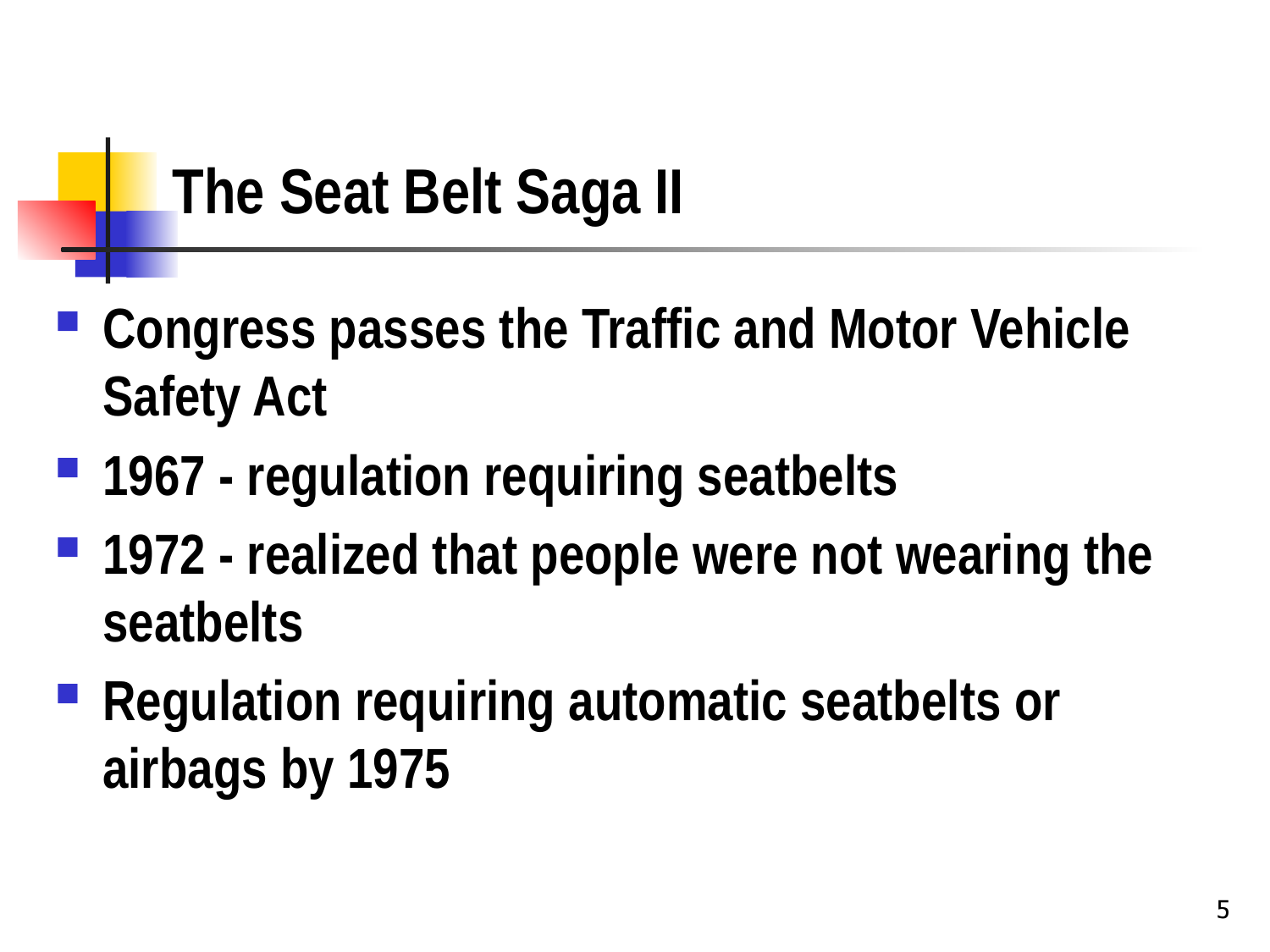

# The Seat Belt Saga II
Congress passes the Traffic and Motor Vehicle Safety Act
1967 - regulation requiring seatbelts
1972 - realized that people were not wearing the seatbelts
Regulation requiring automatic seatbelts or airbags by 1975
5